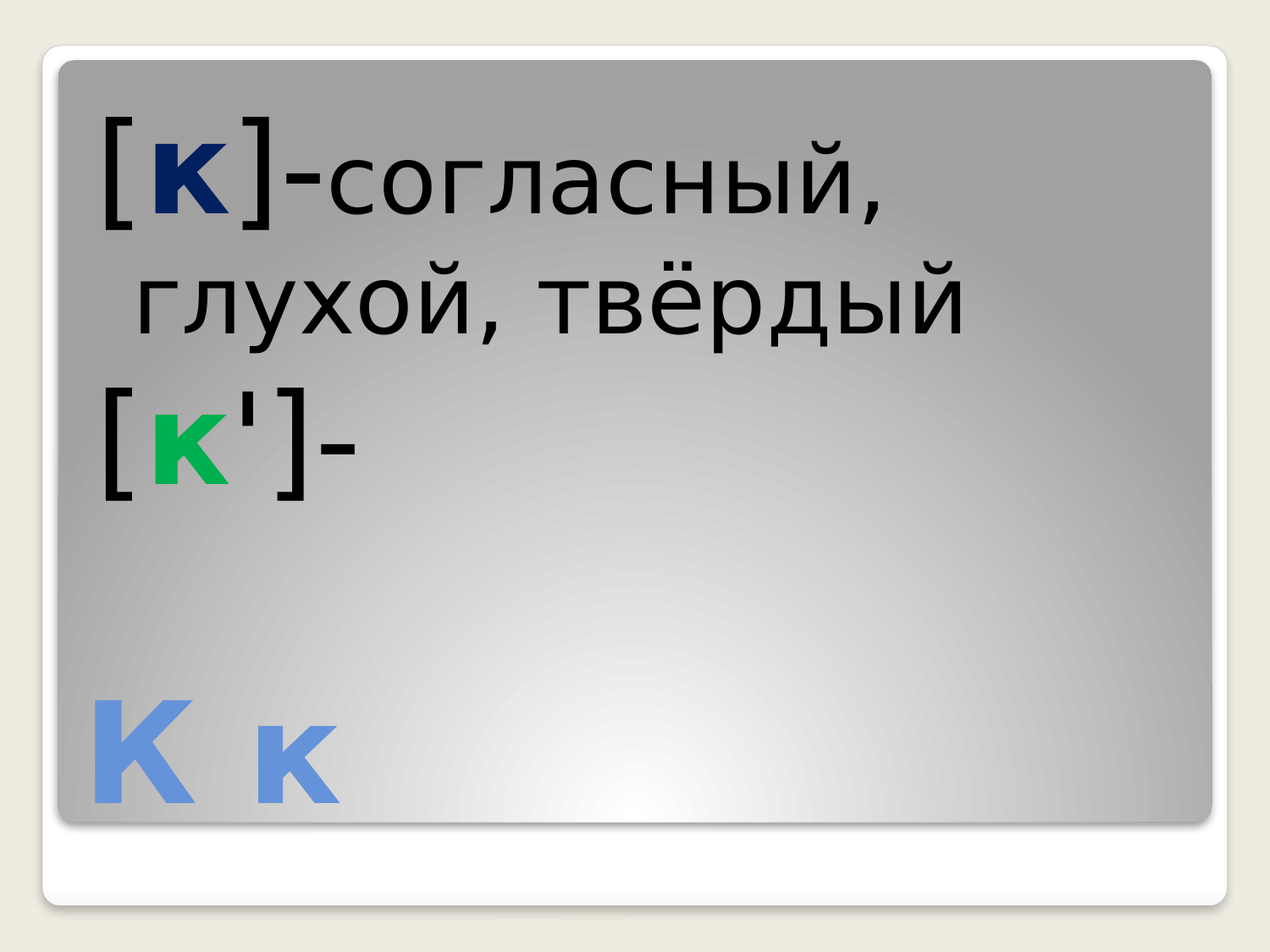

[к]-согласный, глухой, твёрдый
[к']-
# К к